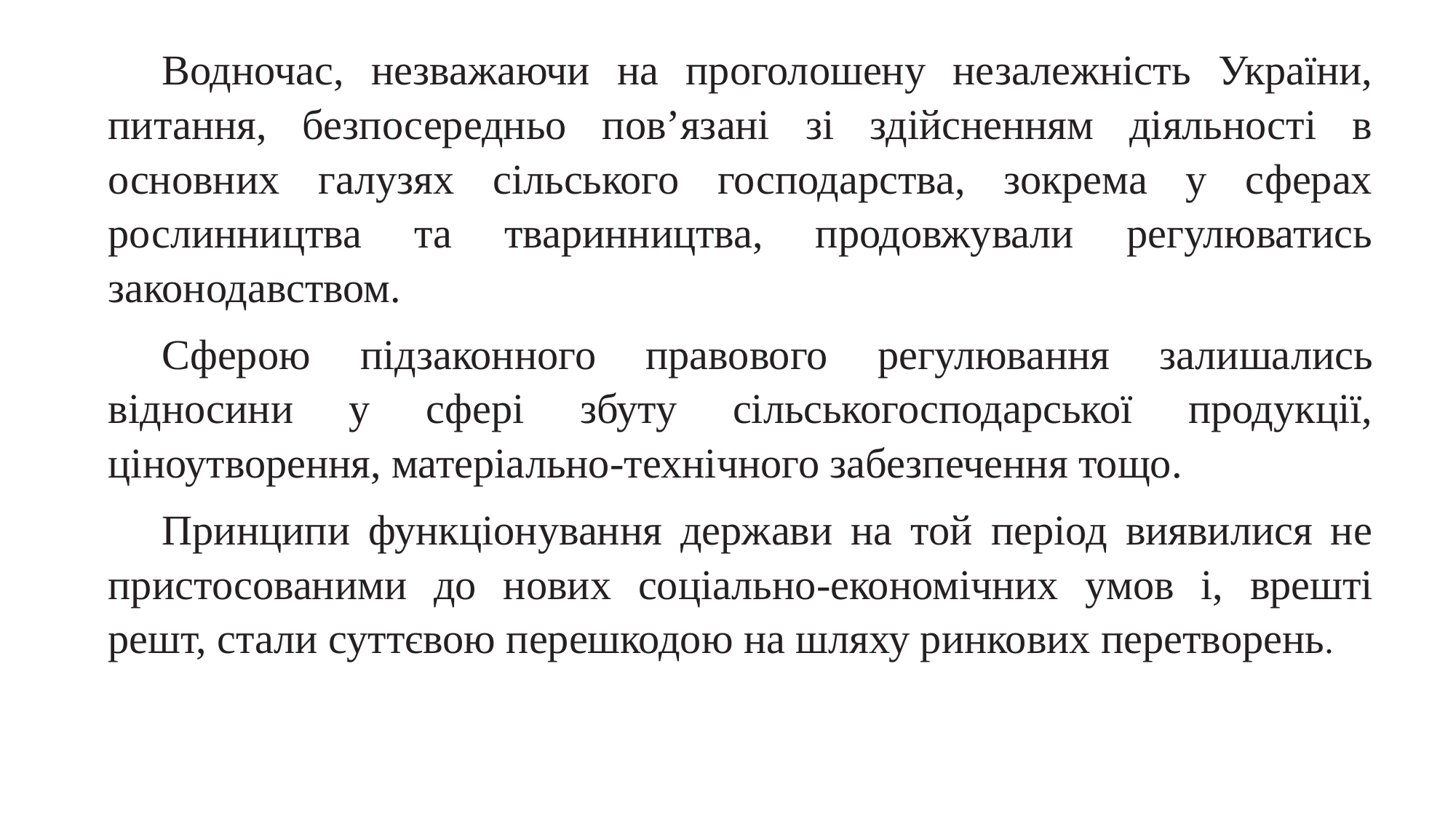

Водночас, незважаючи на проголошену незалежність України, питання, безпосередньо пов’язані зі здійсненням діяльності в основних галузях сільського господарства, зокрема у сферах рослинництва та тваринництва, продовжували регулюватись законодавством.
Сферою підзаконного правового регулювання залишались відносини у сфері збуту сільськогосподарської продукції, ціноутворення, матеріально-технічного забезпечення тощо.
Принципи функціонування держави на той період виявилися не пристосованими до нових соціально-економічних умов і, врешті решт, стали суттєвою перешкодою на шляху ринкових перетворень.